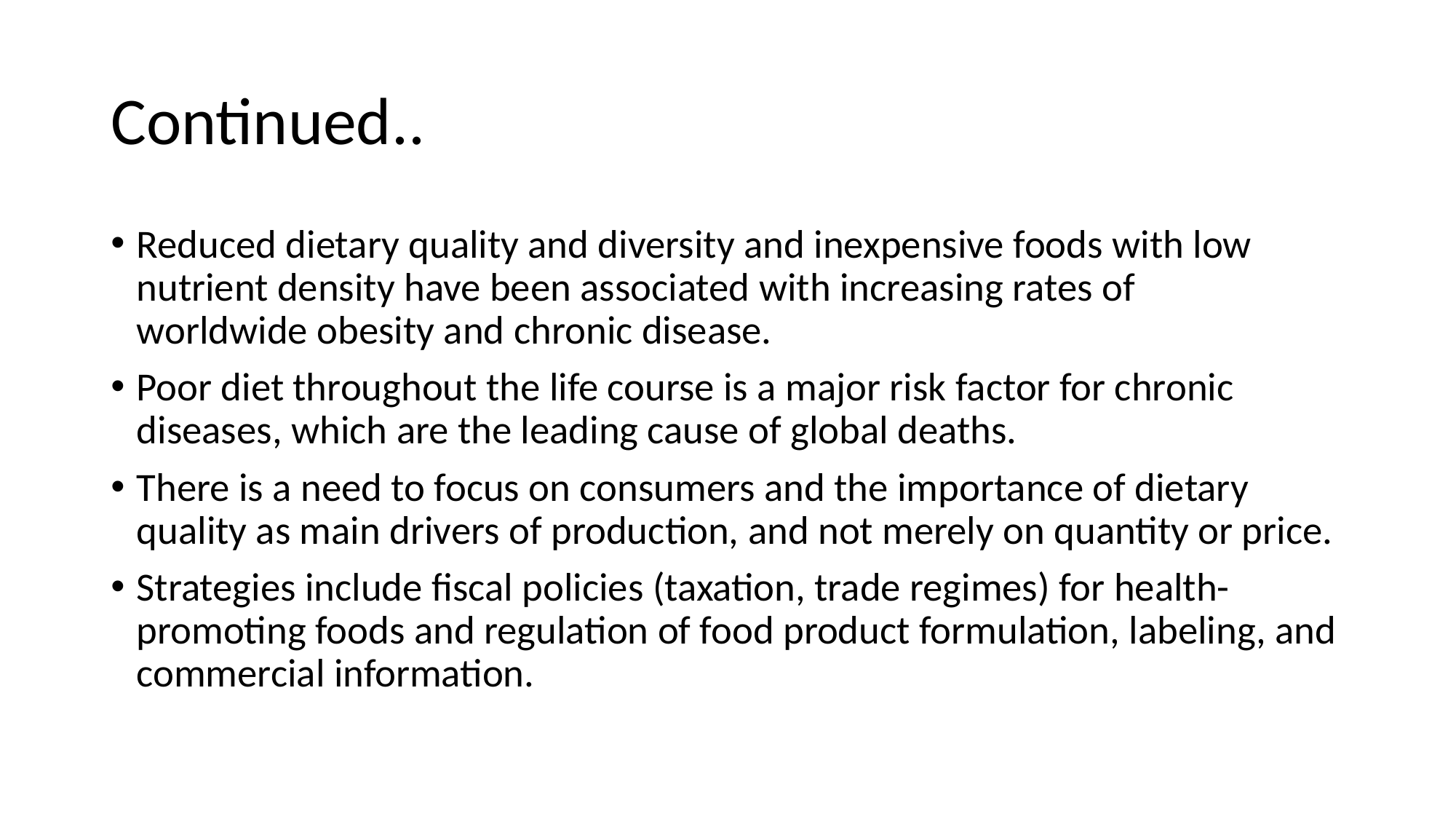

# Continued..
Reduced dietary quality and diversity and inexpensive foods with low nutrient density have been associated with increasing rates of worldwide obesity and chronic disease.
Poor diet throughout the life course is a major risk factor for chronic diseases, which are the leading cause of global deaths.
There is a need to focus on consumers and the importance of dietary quality as main drivers of production, and not merely on quantity or price.
Strategies include fiscal policies (taxation, trade regimes) for health-promoting foods and regulation of food product formulation, labeling, and commercial information.